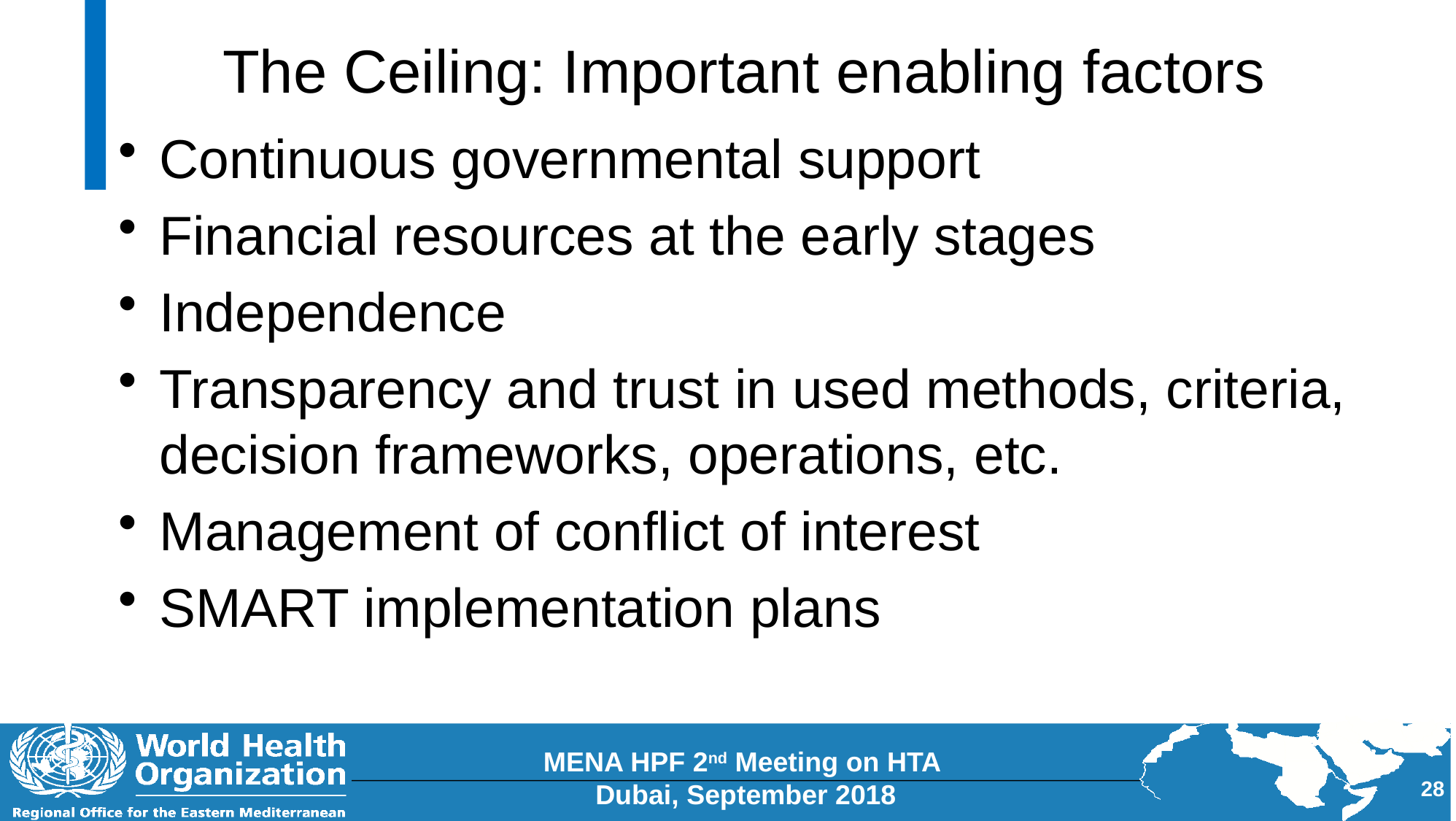

# The Ceiling: Important enabling factors
Continuous governmental support
Financial resources at the early stages
Independence
Transparency and trust in used methods, criteria, decision frameworks, operations, etc.
Management of conflict of interest
SMART implementation plans